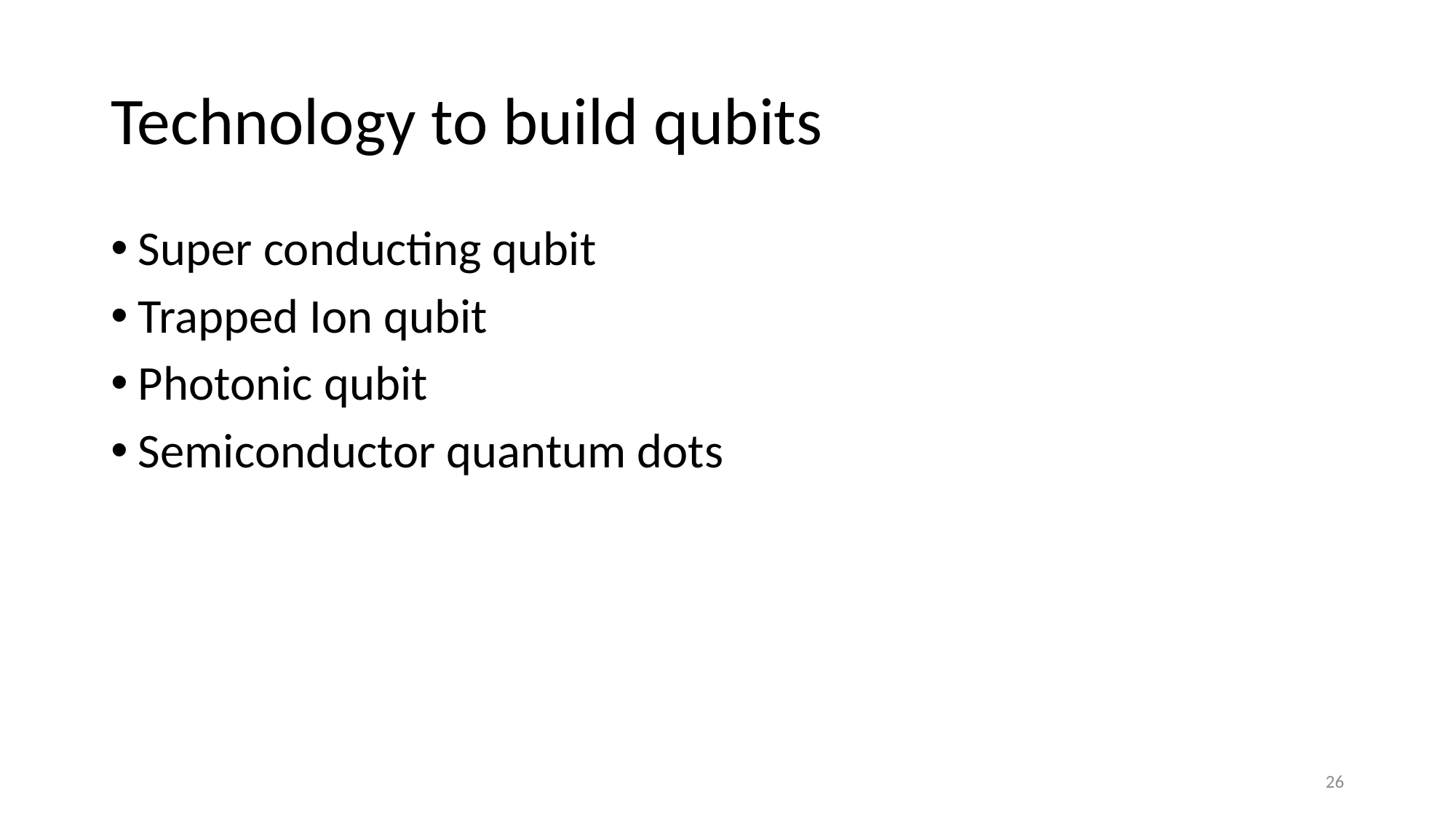

# Technology to build qubits
Super conducting qubit
Trapped Ion qubit
Photonic qubit
Semiconductor quantum dots

26